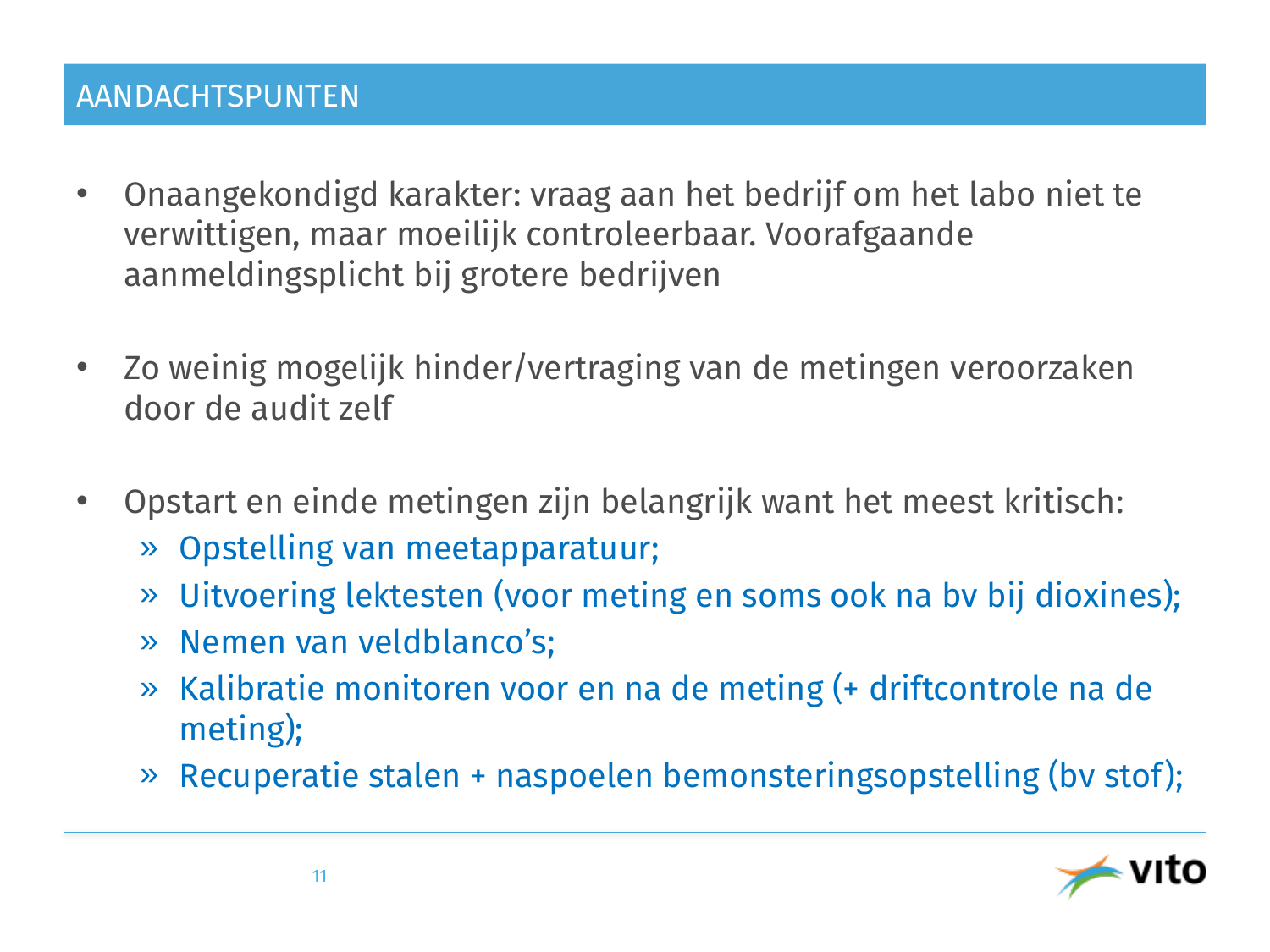

# aandachtspunten
Onaangekondigd karakter: vraag aan het bedrijf om het labo niet te verwittigen, maar moeilijk controleerbaar. Voorafgaande aanmeldingsplicht bij grotere bedrijven

Zo weinig mogelijk hinder/vertraging van de metingen veroorzaken door de audit zelf

Opstart en einde metingen zijn belangrijk want het meest kritisch:
Opstelling van meetapparatuur;
Uitvoering lektesten (voor meting en soms ook na bv bij dioxines);
Nemen van veldblanco’s;
Kalibratie monitoren voor en na de meting (+ driftcontrole na de meting);
Recuperatie stalen + naspoelen bemonsteringsopstelling (bv stof);

11